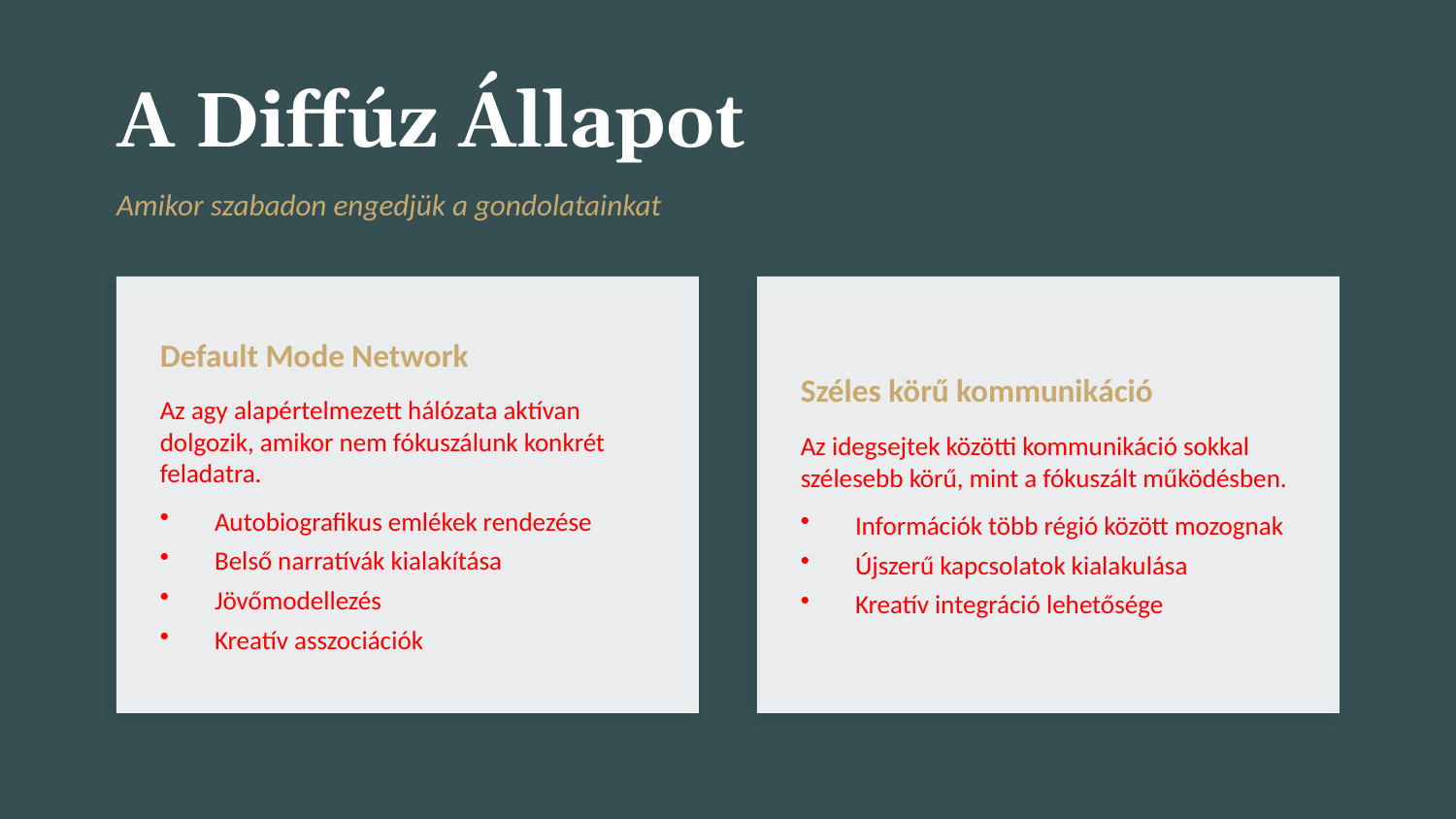

A Diffúz Állapot
Amikor szabadon engedjük a gondolatainkat

Default Mode Network
Az agy alapértelmezett hálózata aktívan dolgozik, amikor nem fókuszálunk konkrét feladatra.
Autobiografikus emlékek rendezése
Belső narratívák kialakítása
Jövőmodellezés
Kreatív asszociációk
Széles körű kommunikáció
Az idegsejtek közötti kommunikáció sokkal szélesebb körű, mint a fókuszált működésben.
Információk több régió között mozognak
Újszerű kapcsolatok kialakulása
Kreatív integráció lehetősége